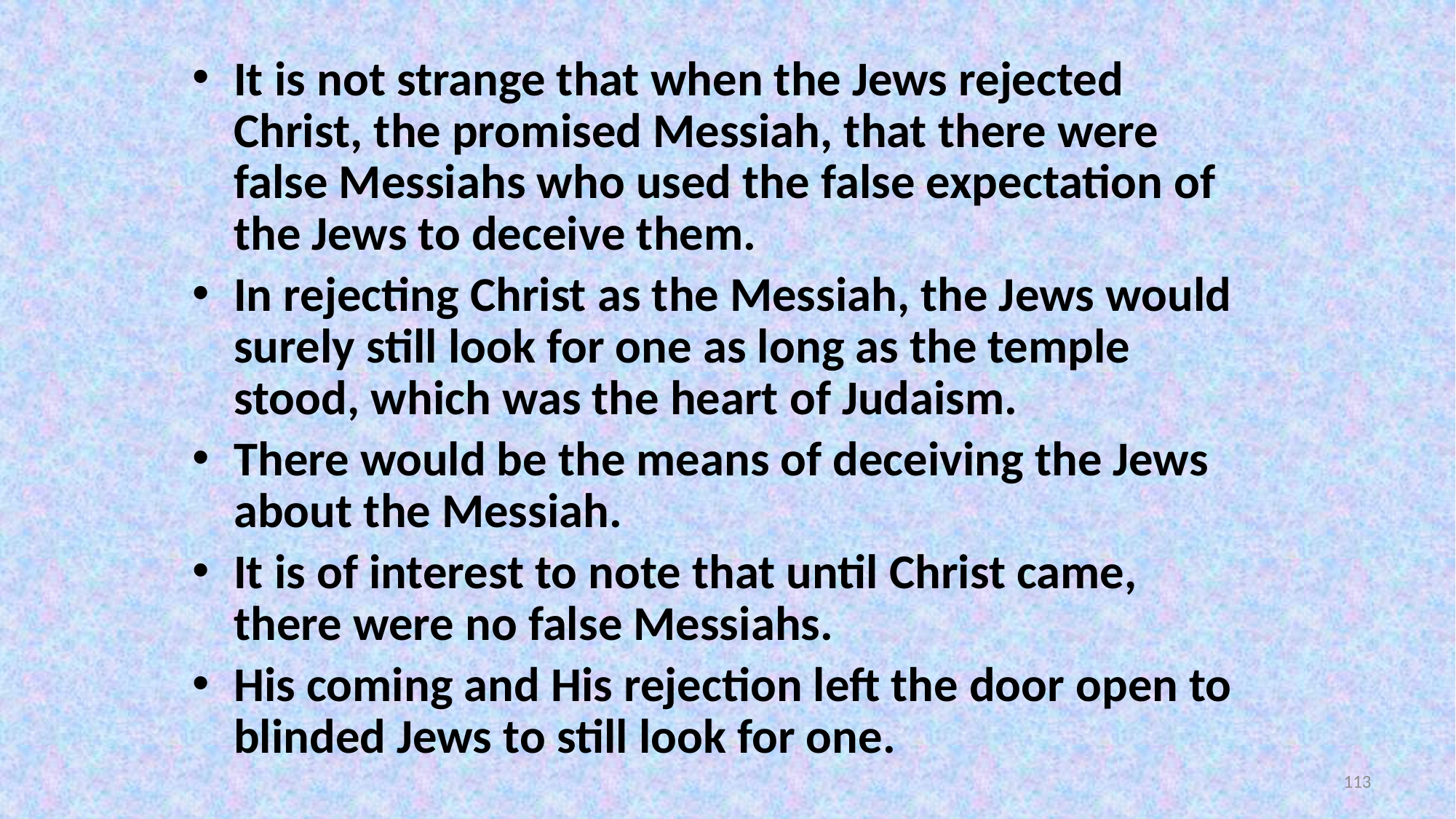

It is not strange that when the Jews rejected Christ, the promised Messiah, that there were false Messiahs who used the false expectation of the Jews to deceive them.
In rejecting Christ as the Messiah, the Jews would surely still look for one as long as the temple stood, which was the heart of Judaism.
There would be the means of deceiving the Jews about the Messiah.
It is of interest to note that until Christ came, there were no false Messiahs.
His coming and His rejection left the door open to blinded Jews to still look for one.
113